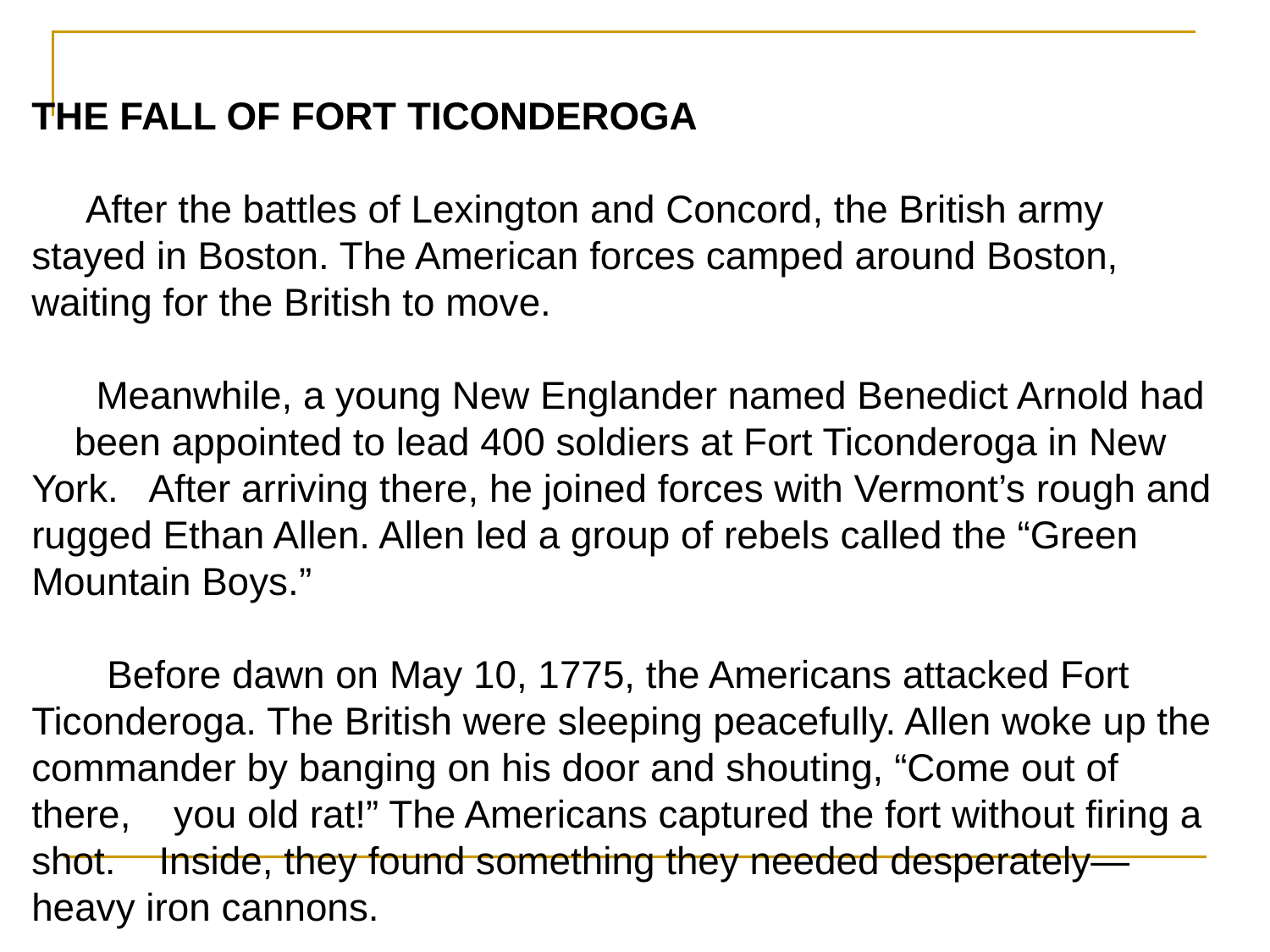

The Fall of Fort Ticonderoga

     After the battles of Lexington and Concord, the British army stayed in Boston. The American forces camped around Boston, waiting for the British to move.

      Meanwhile, a young New Englander named Benedict Arnold had      been appointed to lead 400 soldiers at Fort Ticonderoga in New York.   After arriving there, he joined forces with Vermont’s rough and rugged Ethan Allen. Allen led a group of rebels called the “Green Mountain Boys.”

       Before dawn on May 10, 1775, the Americans attacked Fort Ticonderoga. The British were sleeping peacefully. Allen woke up the commander by banging on his door and shouting, “Come out of there,    you old rat!” The Americans captured the fort without firing a shot.    Inside, they found something they needed desperately—heavy iron cannons.